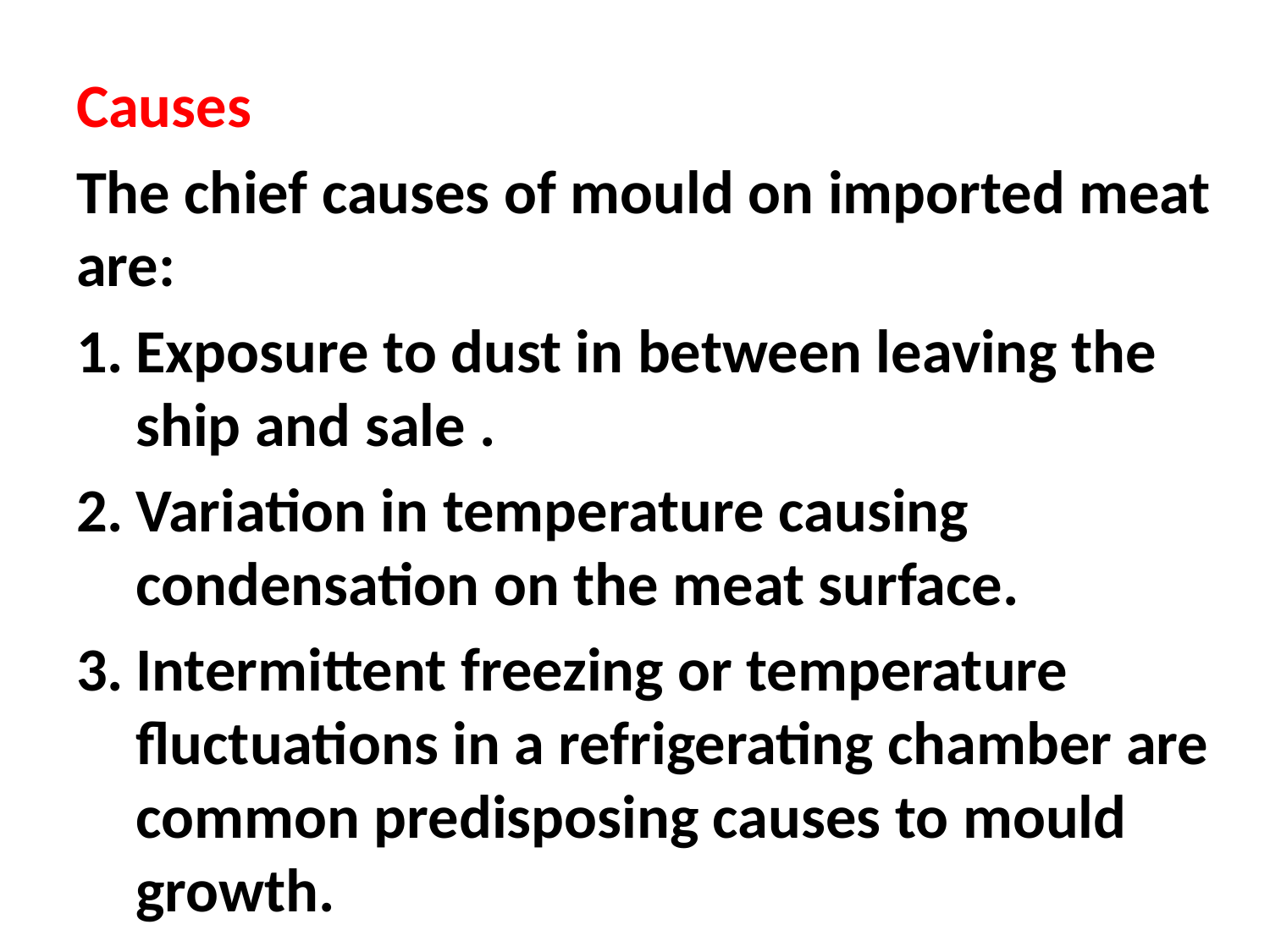

Causes
The chief causes of mould on imported meat are:
Exposure to dust in between leaving the ship and sale .
Variation in temperature causing condensation on the meat surface.
Intermittent freezing or temperature fluctuations in a refrigerating chamber are common predisposing causes to mould growth.